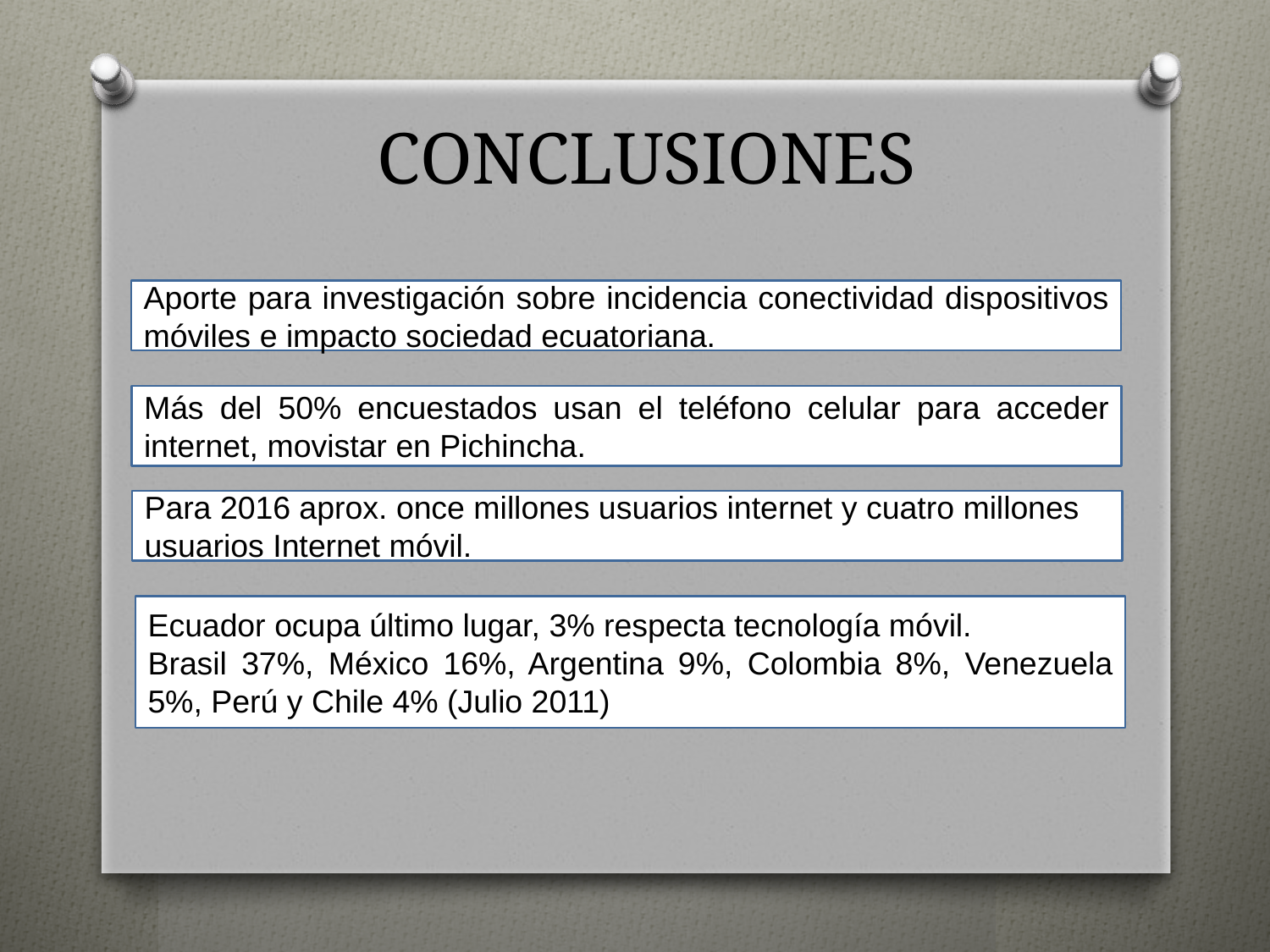

# CONCLUSIONES
Aporte para investigación sobre incidencia conectividad dispositivos móviles e impacto sociedad ecuatoriana.
Más del 50% encuestados usan el teléfono celular para acceder internet, movistar en Pichincha.
Para 2016 aprox. once millones usuarios internet y cuatro millones usuarios Internet móvil.

Ecuador ocupa último lugar, 3% respecta tecnología móvil.
Brasil 37%, México 16%, Argentina 9%, Colombia 8%, Venezuela 5%, Perú y Chile 4% (Julio 2011)